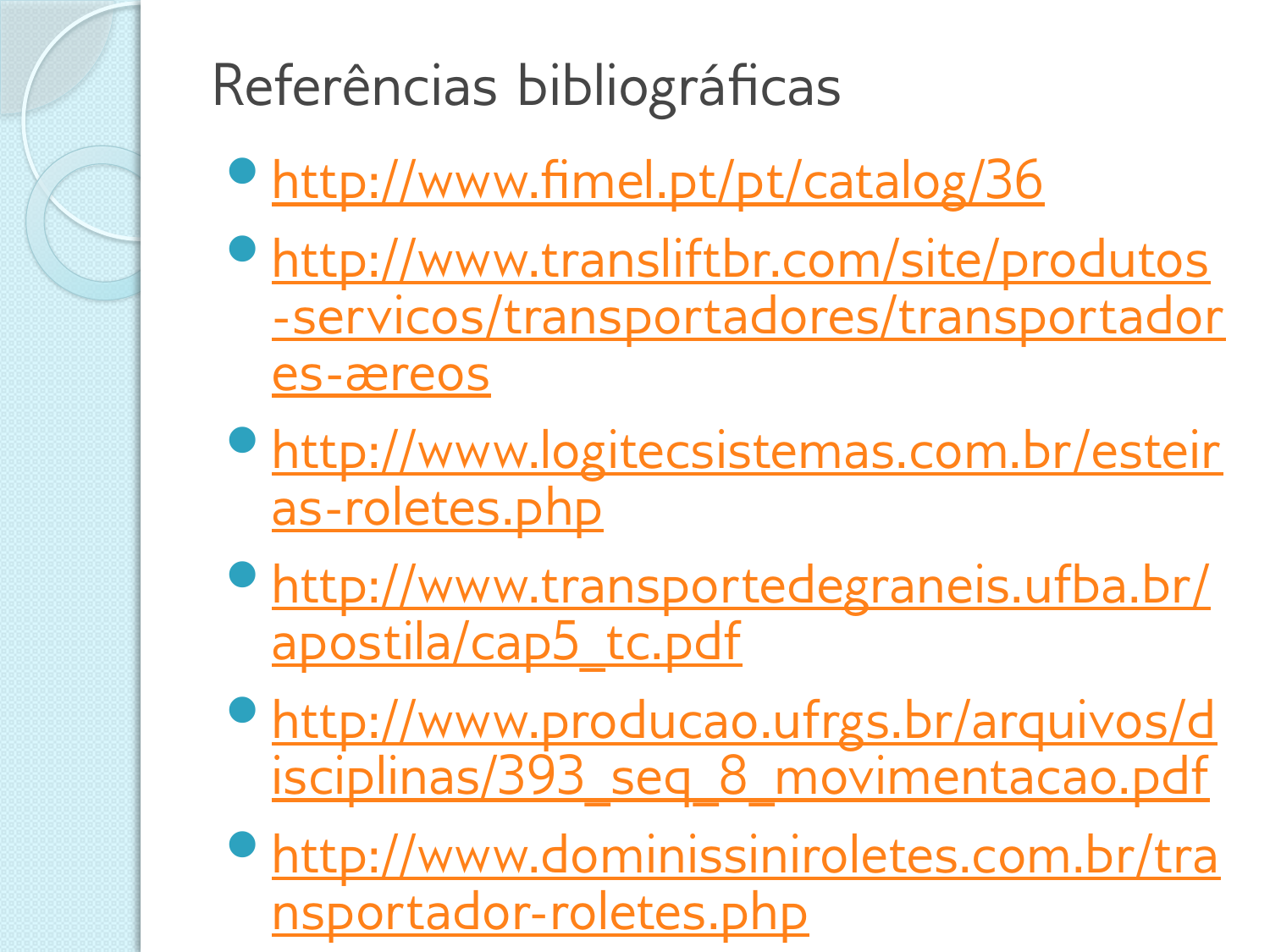

# Referências bibliográficas
http://www.fimel.pt/pt/catalog/36
http://www.transliftbr.com/site/produtos-servicos/transportadores/transportadores-aereos
http://www.logitecsistemas.com.br/esteiras-roletes.php
http://www.transportedegraneis.ufba.br/apostila/cap5_tc.pdf
http://www.producao.ufrgs.br/arquivos/disciplinas/393_seq_8_movimentacao.pdf
http://www.dominissiniroletes.com.br/transportador-roletes.php
http://www.esteiratransportadora.com.br/correntes-transportadoras-industriais.html
https://www.youtube.com/watch?v=FKVlMgJZlf4